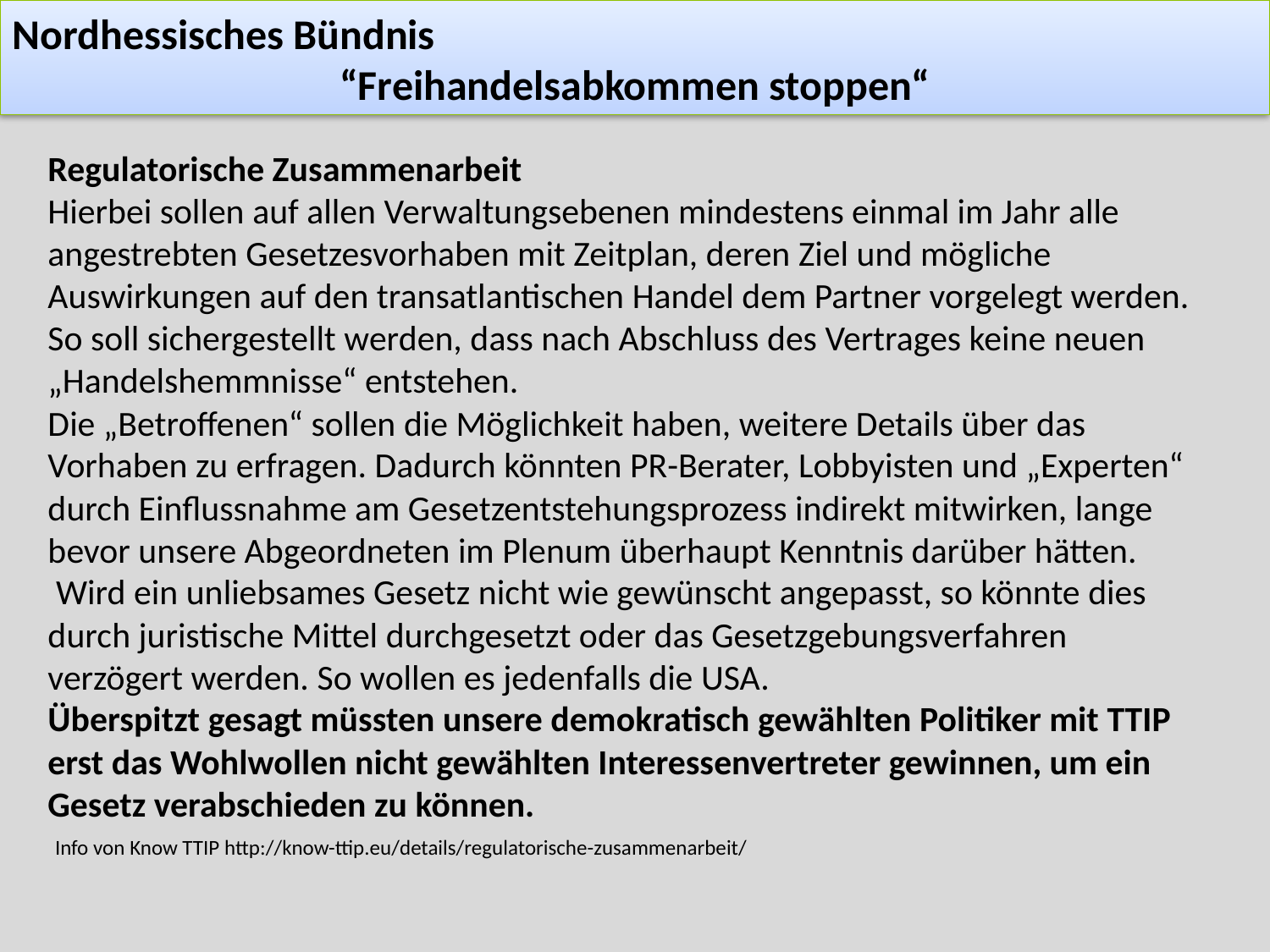

Nordhessisches Bündnis
“Freihandelsabkommen stoppen“
Regulatorische Zusammenarbeit
Hierbei sollen auf allen Verwaltungsebenen mindestens einmal im Jahr alle angestrebten Gesetzesvorhaben mit Zeitplan, deren Ziel und mögliche Auswirkungen auf den transatlantischen Handel dem Partner vorgelegt werden. So soll sichergestellt werden, dass nach Abschluss des Vertrages keine neuen „Handelshemmnisse“ entstehen.
Die „Betroffenen“ sollen die Möglichkeit haben, weitere Details über das Vorhaben zu erfragen. Dadurch könnten PR-Berater, Lobbyisten und „Experten“ durch Einflussnahme am Gesetzentstehungsprozess indirekt mitwirken, lange bevor unsere Abgeordneten im Plenum überhaupt Kenntnis darüber hätten.  Wird ein unliebsames Gesetz nicht wie gewünscht angepasst, so könnte dies durch juristische Mittel durchgesetzt oder das Gesetzgebungsverfahren verzögert werden. So wollen es jedenfalls die USA.
Überspitzt gesagt müssten unsere demokratisch gewählten Politiker mit TTIP erst das Wohlwollen nicht gewählten Interessenvertreter gewinnen, um ein Gesetz verabschieden zu können.
 Info von Know TTIP http://know-ttip.eu/details/regulatorische-zusammenarbeit/